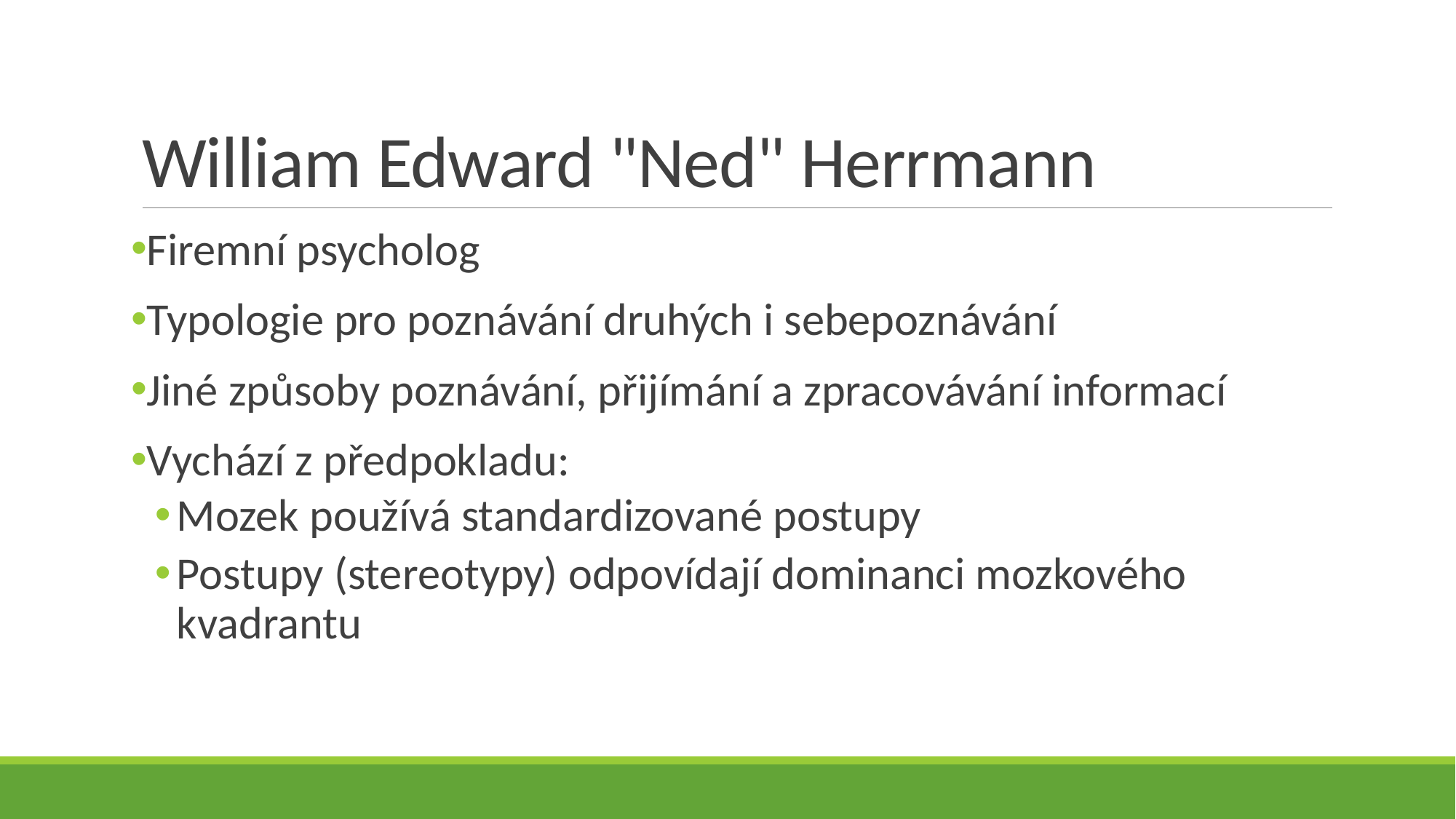

# William Edward "Ned" Herrmann
Firemní psycholog
Typologie pro poznávání druhých i sebepoznávání
Jiné způsoby poznávání, přijímání a zpracovávání informací
Vychází z předpokladu:
Mozek používá standardizované postupy
Postupy (stereotypy) odpovídají dominanci mozkového kvadrantu